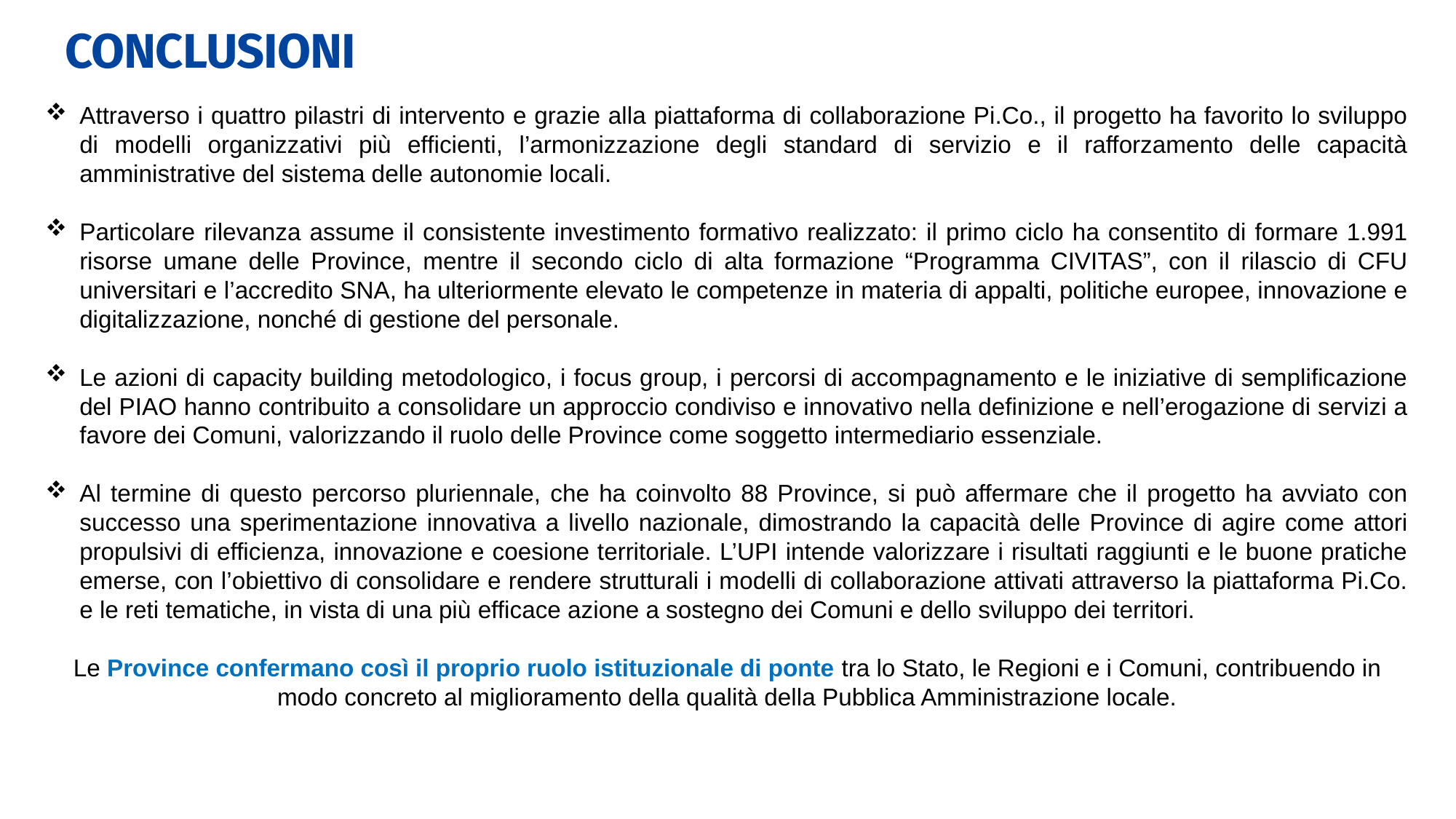

# CONCLUSIONI
Attraverso i quattro pilastri di intervento e grazie alla piattaforma di collaborazione Pi.Co., il progetto ha favorito lo sviluppo di modelli organizzativi più efficienti, l’armonizzazione degli standard di servizio e il rafforzamento delle capacità amministrative del sistema delle autonomie locali.

Particolare rilevanza assume il consistente investimento formativo realizzato: il primo ciclo ha consentito di formare 1.991 risorse umane delle Province, mentre il secondo ciclo di alta formazione “Programma CIVITAS”, con il rilascio di CFU universitari e l’accredito SNA, ha ulteriormente elevato le competenze in materia di appalti, politiche europee, innovazione e digitalizzazione, nonché di gestione del personale.

Le azioni di capacity building metodologico, i focus group, i percorsi di accompagnamento e le iniziative di semplificazione del PIAO hanno contribuito a consolidare un approccio condiviso e innovativo nella definizione e nell’erogazione di servizi a favore dei Comuni, valorizzando il ruolo delle Province come soggetto intermediario essenziale.

Al termine di questo percorso pluriennale, che ha coinvolto 88 Province, si può affermare che il progetto ha avviato con successo una sperimentazione innovativa a livello nazionale, dimostrando la capacità delle Province di agire come attori propulsivi di efficienza, innovazione e coesione territoriale. L’UPI intende valorizzare i risultati raggiunti e le buone pratiche emerse, con l’obiettivo di consolidare e rendere strutturali i modelli di collaborazione attivati attraverso la piattaforma Pi.Co. e le reti tematiche, in vista di una più efficace azione a sostegno dei Comuni e dello sviluppo dei territori.

Le Province confermano così il proprio ruolo istituzionale di ponte tra lo Stato, le Regioni e i Comuni, contribuendo in modo concreto al miglioramento della qualità della Pubblica Amministrazione locale.